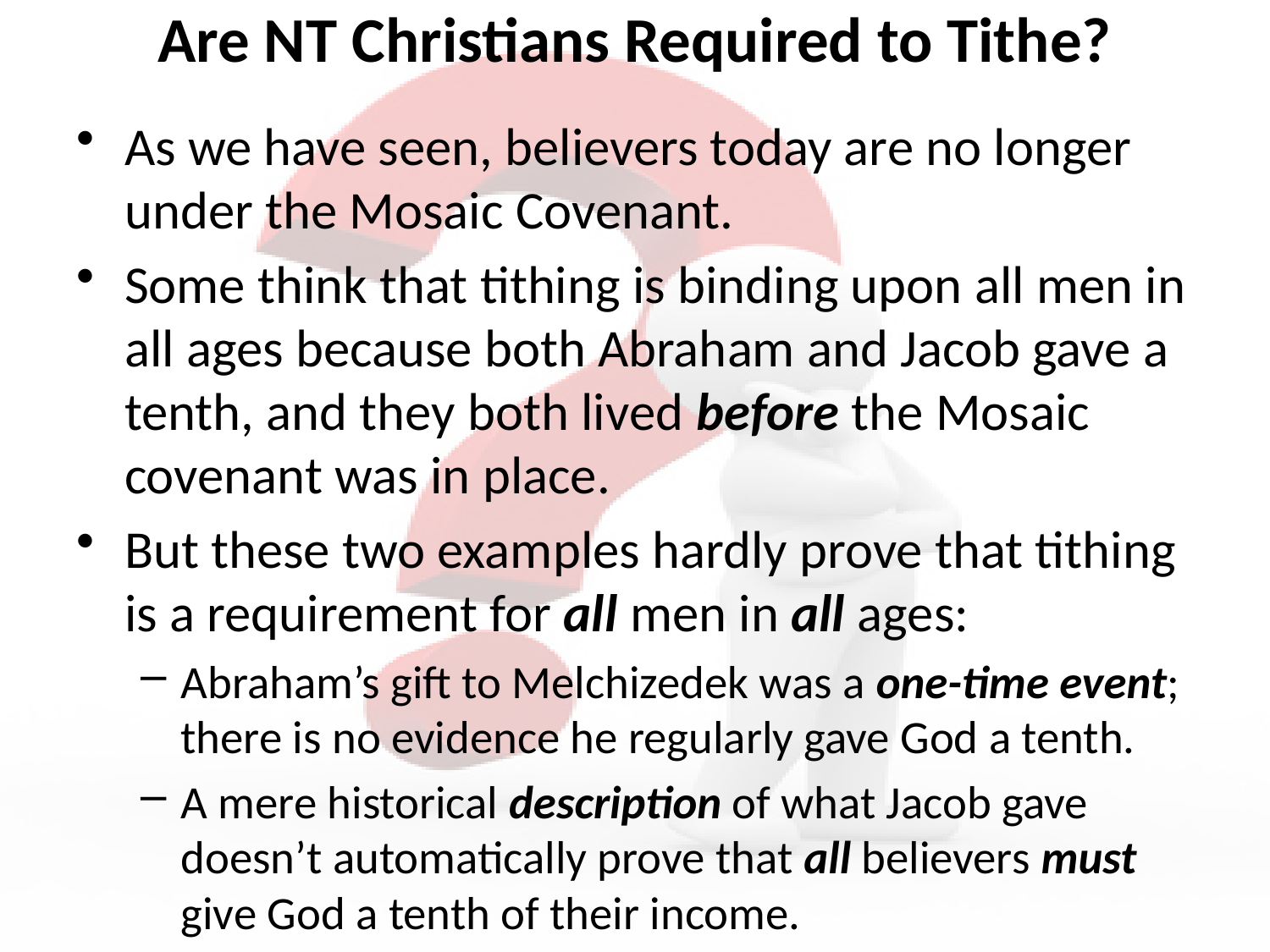

# Are NT Christians Required to Tithe?
As we have seen, believers today are no longer under the Mosaic Covenant.
Some think that tithing is binding upon all men in all ages because both Abraham and Jacob gave a tenth, and they both lived before the Mosaic covenant was in place.
But these two examples hardly prove that tithing is a requirement for all men in all ages:
Abraham’s gift to Melchizedek was a one-time event; there is no evidence he regularly gave God a tenth.
A mere historical description of what Jacob gave doesn’t automatically prove that all believers must give God a tenth of their income.